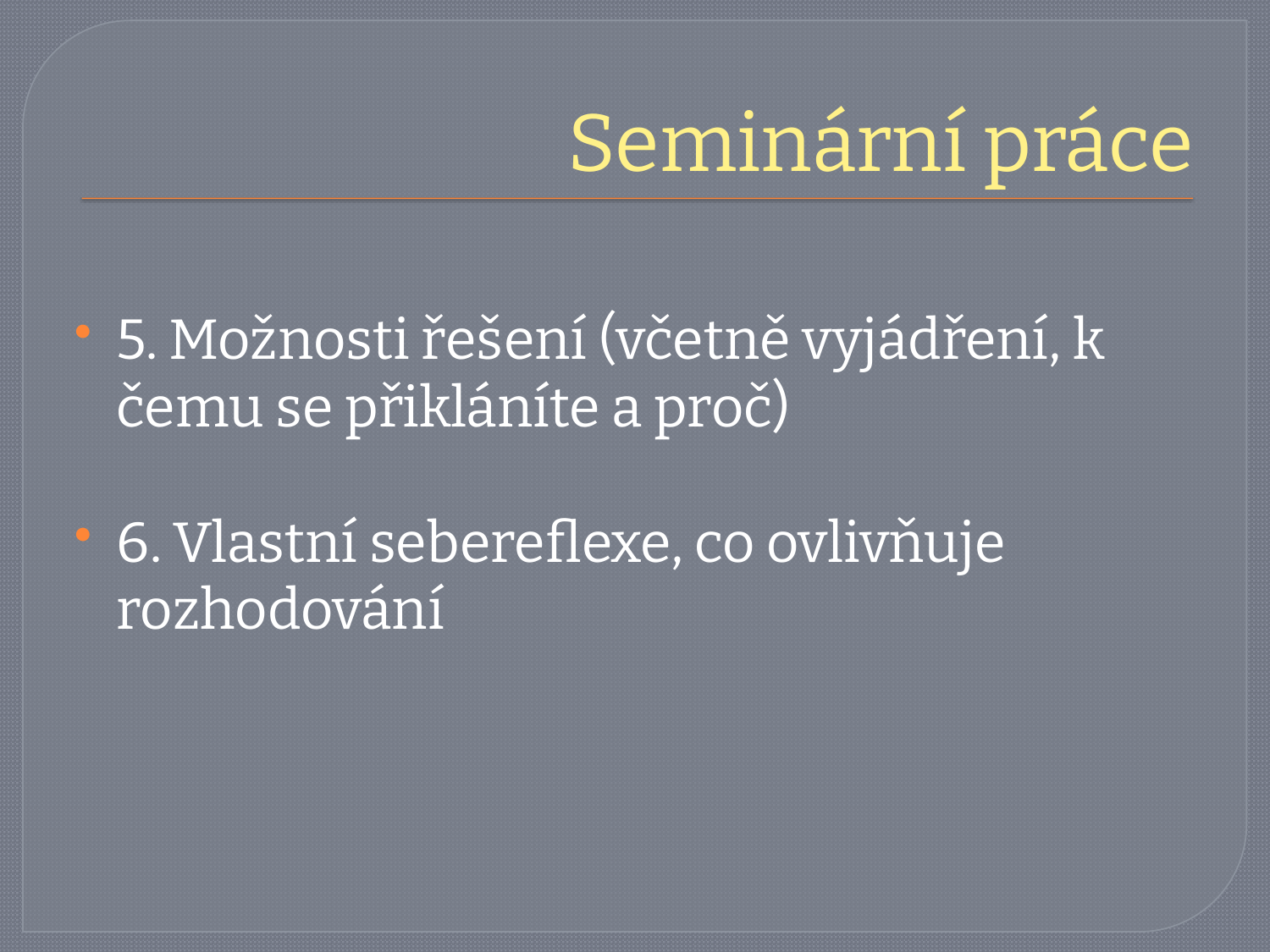

# Seminární práce

5. Možnosti řešení (včetně vyjádření, k čemu se přikláníte a proč)

6. Vlastní sebereflexe, co ovlivňuje rozhodování